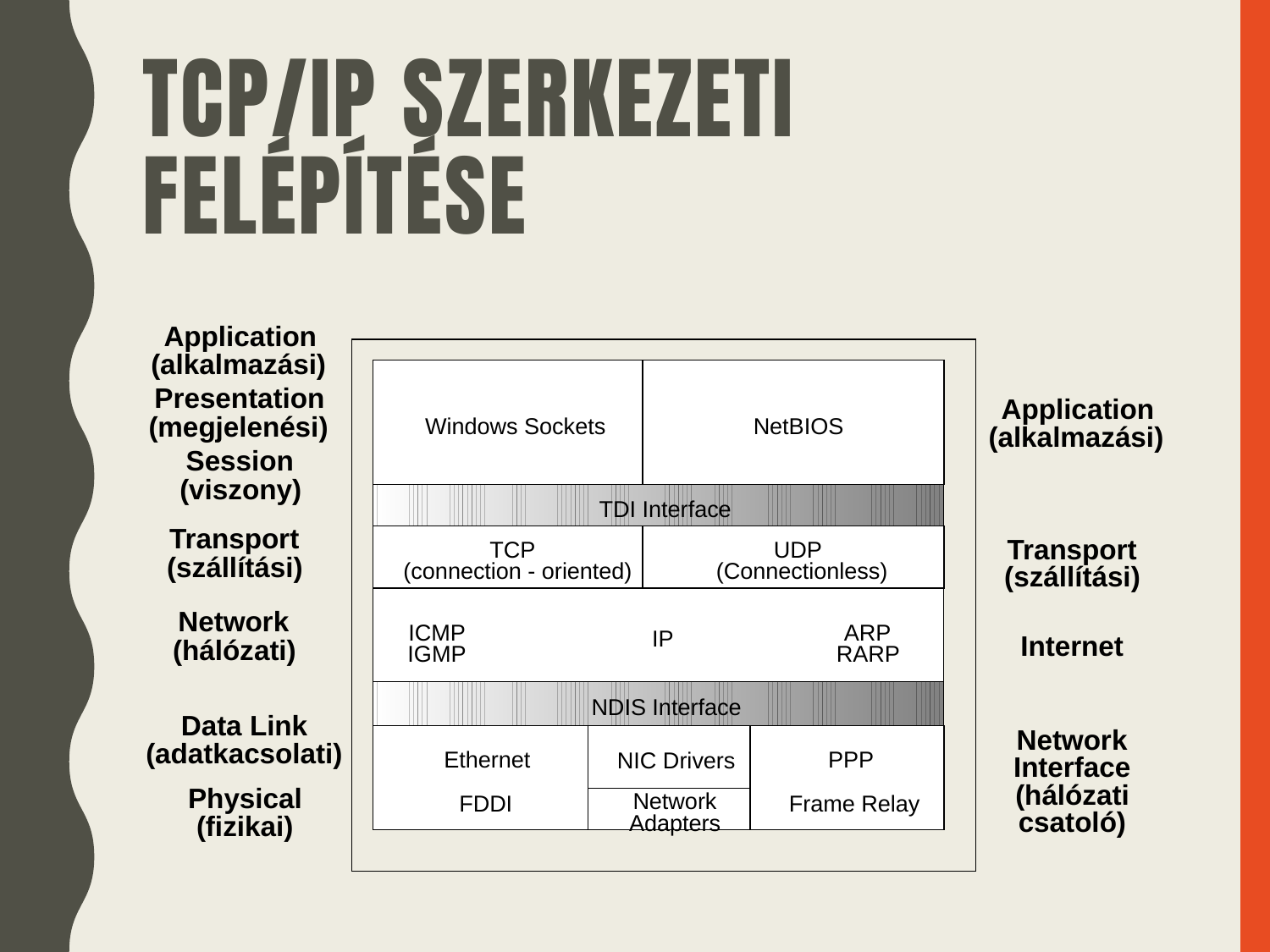

# TCP/IP szerkezeti felépítése

Application

Windows Sockets
NetBIOS

(alkalmazási)
Presentation
Application
(megjelenési)
(alkalmazási)
Session
(viszony)

TDI Interface

TCP
UDP
(connection - oriented)
(Connectionless)

ICMP
ARP
IP
IGMP
RARP

Transport
Transport
(szállítási)
(szállítási)
Network
Internet
(hálózati)

NDIS Interface
Data Link
Network

(adatkacsolati)
Ethernet
PPP
NIC Drivers
Interface
(hálózati
Physical
Network

FDDI
Frame Relay
csatoló)
(fizikai)
Adapters